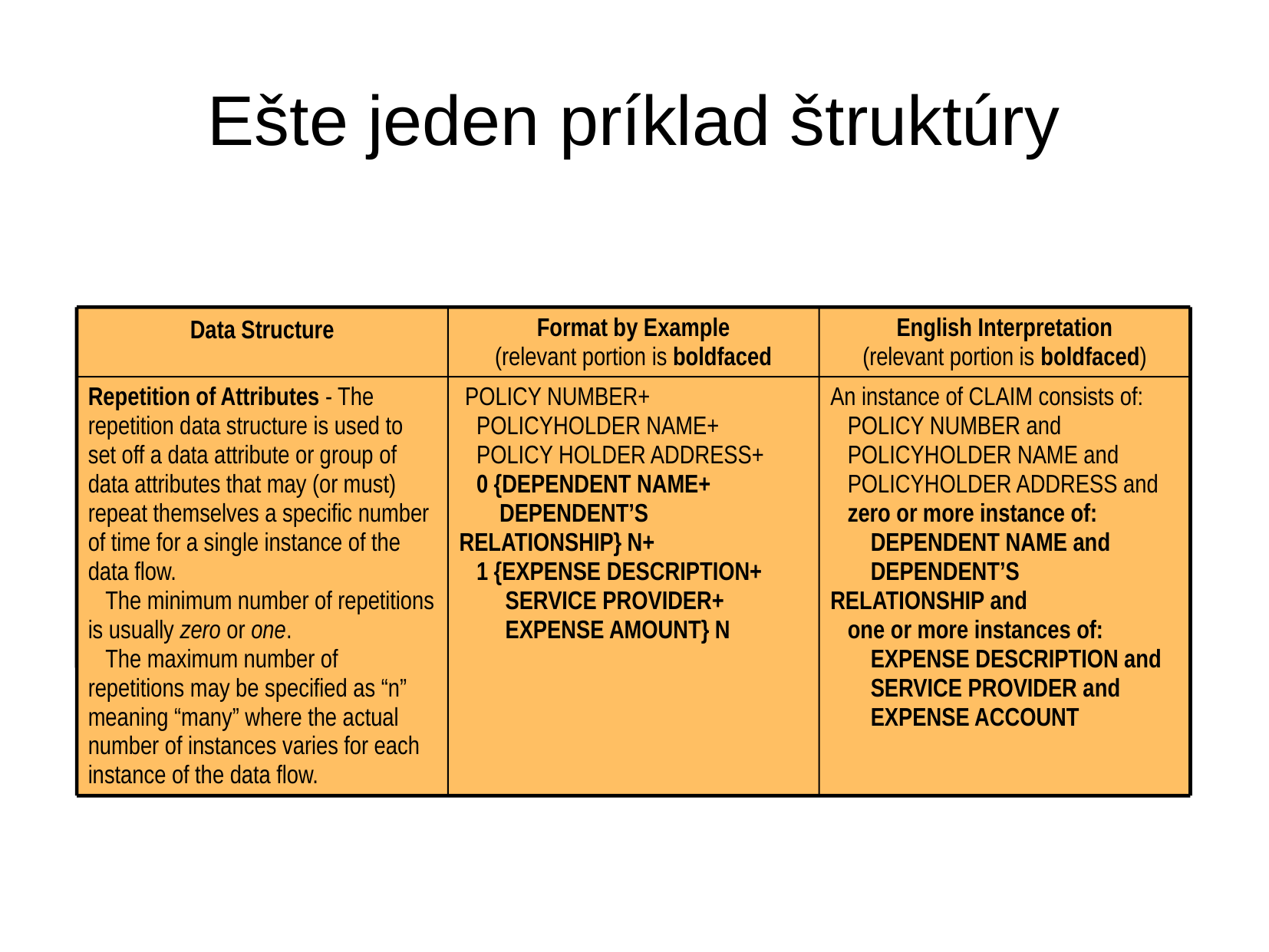

Ešte jeden príklad štruktúry
Data Structure

Format by Example
(relevant portion is boldfaced

English Interpretation
(relevant portion is boldfaced)

Repetition of Attributes - The repetition data structure is used to set off a data attribute or group of data attributes that may (or must) repeat themselves a specific number of time for a single instance of the data flow.
   The minimum number of repetitions is usually zero or one.
   The maximum number of repetitions may be specified as “n” meaning “many” where the actual number of instances varies for each instance of the data flow.

 POLICY NUMBER+
   POLICYHOLDER NAME+
   POLICY HOLDER ADDRESS+
   0 {DEPENDENT NAME+
       DEPENDENT’S RELATIONSHIP} N+
   1 {EXPENSE DESCRIPTION+
        SERVICE PROVIDER+
        EXPENSE AMOUNT} N
An instance of CLAIM consists of:
   POLICY NUMBER and
   POLICYHOLDER NAME and
   POLICYHOLDER ADDRESS and
   zero or more instance of:
       DEPENDENT NAME and
       DEPENDENT’S RELATIONSHIP and
   one or more instances of:
       EXPENSE DESCRIPTION and
       SERVICE PROVIDER and
       EXPENSE ACCOUNT